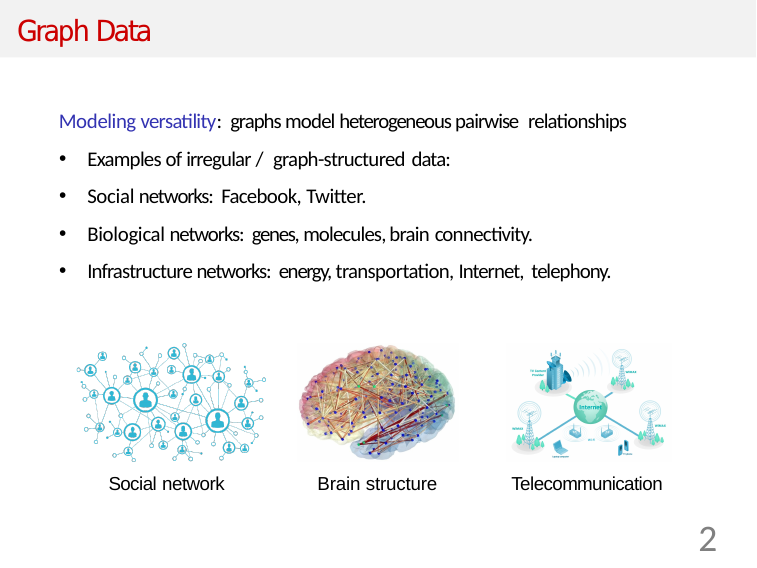

# Graph Data
Modeling versatility:  graphs model heterogeneous pairwise  relationships
Examples of irregular / graph-structured data:
Social networks:  Facebook, Twitter.
Biological networks:  genes, molecules, brain connectivity.
Infrastructure networks:  energy, transportation, Internet, telephony.

Social network
Brain structure
Telecommunication
2